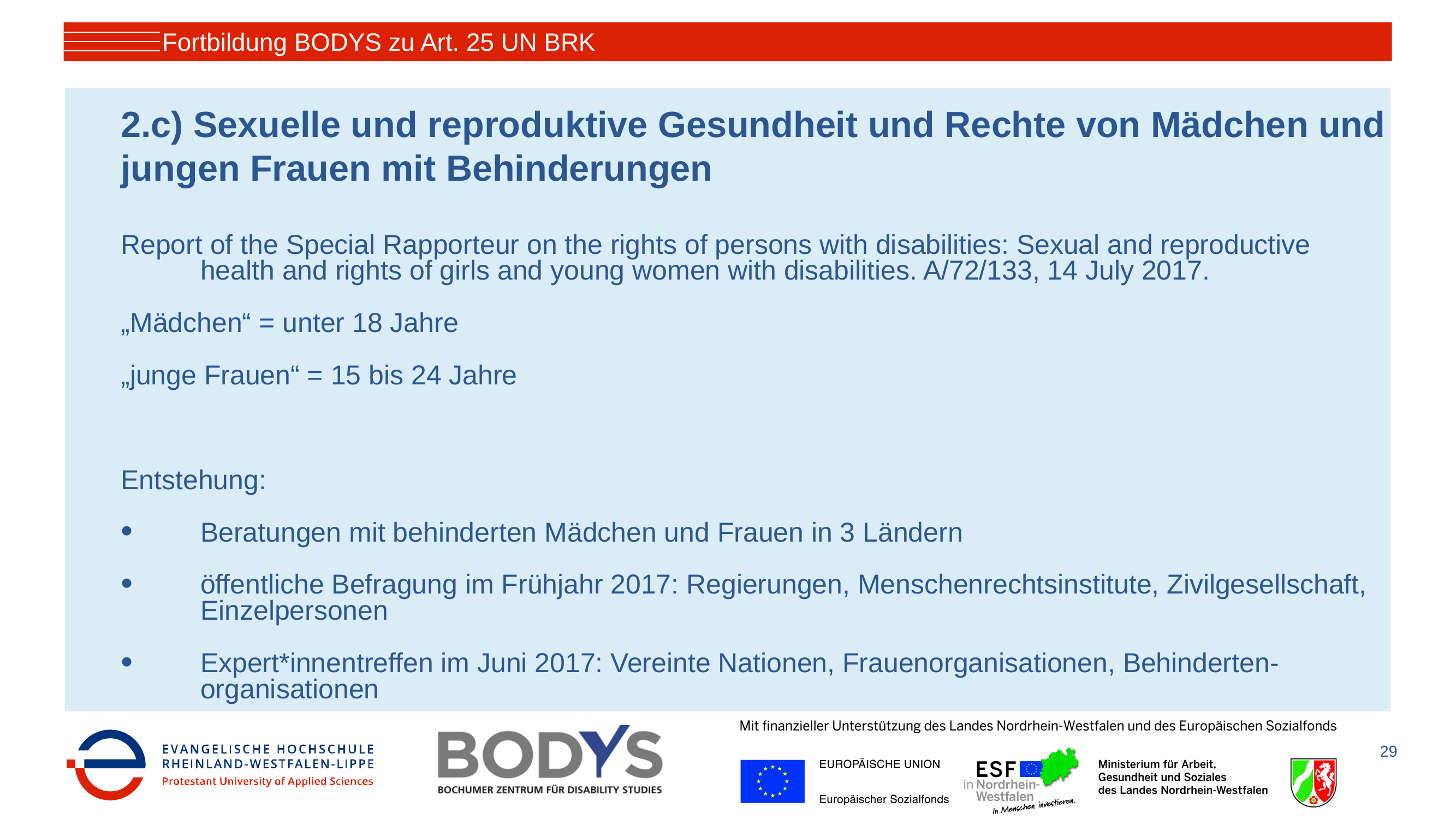

Fortbildung BODYS zu Art. 25 UN BRK
# 2.c) Sexuelle und reproduktive Gesundheit und Rechte von Mädchen und jungen Frauen mit Behinderungen
Report of the Special Rapporteur on the rights of persons with disabilities: Sexual and reproductive health and rights of girls and young women with disabilities. A/72/133, 14 July 2017.
„Mädchen“ = unter 18 Jahre
„junge Frauen“ = 15 bis 24 Jahre

Entstehung:
Beratungen mit behinderten Mädchen und Frauen in 3 Ländern
öffentliche Befragung im Frühjahr 2017: Regierungen, Menschenrechtsinstitute, Zivilgesellschaft, Einzelpersonen
Expert*innentreffen im Juni 2017: Vereinte Nationen, Frauenorganisationen, Behinderten-organisationen

29